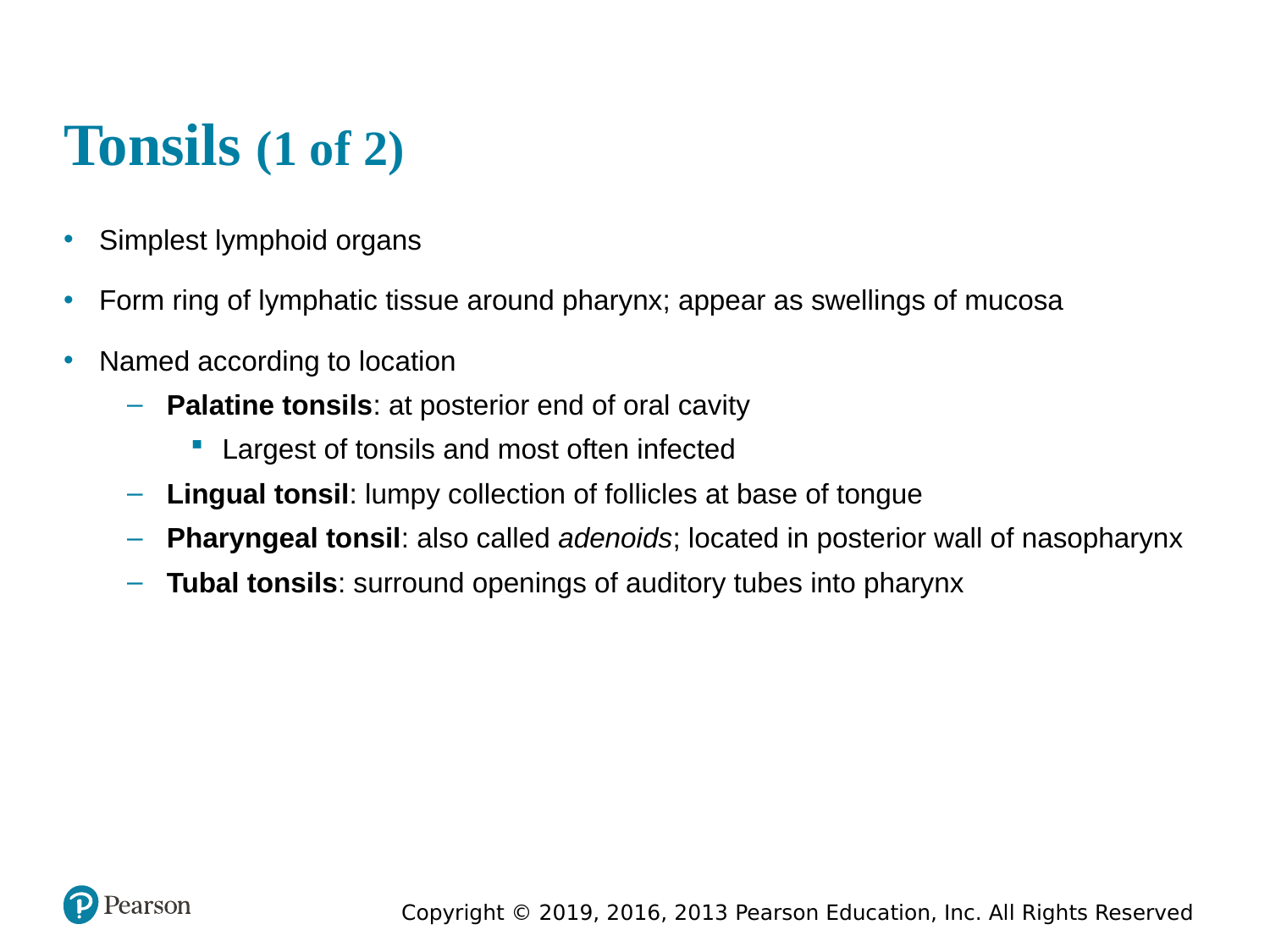

# Tonsils (1 of 2)
Simplest lymphoid organs
Form ring of lymphatic tissue around pharynx; appear as swellings of mucosa
Named according to location
Palatine tonsils: at posterior end of oral cavity
Largest of tonsils and most often infected
Lingual tonsil: lumpy collection of follicles at base of tongue
Pharyngeal tonsil: also called adenoids; located in posterior wall of nasopharynx
Tubal tonsils: surround openings of auditory tubes into pharynx